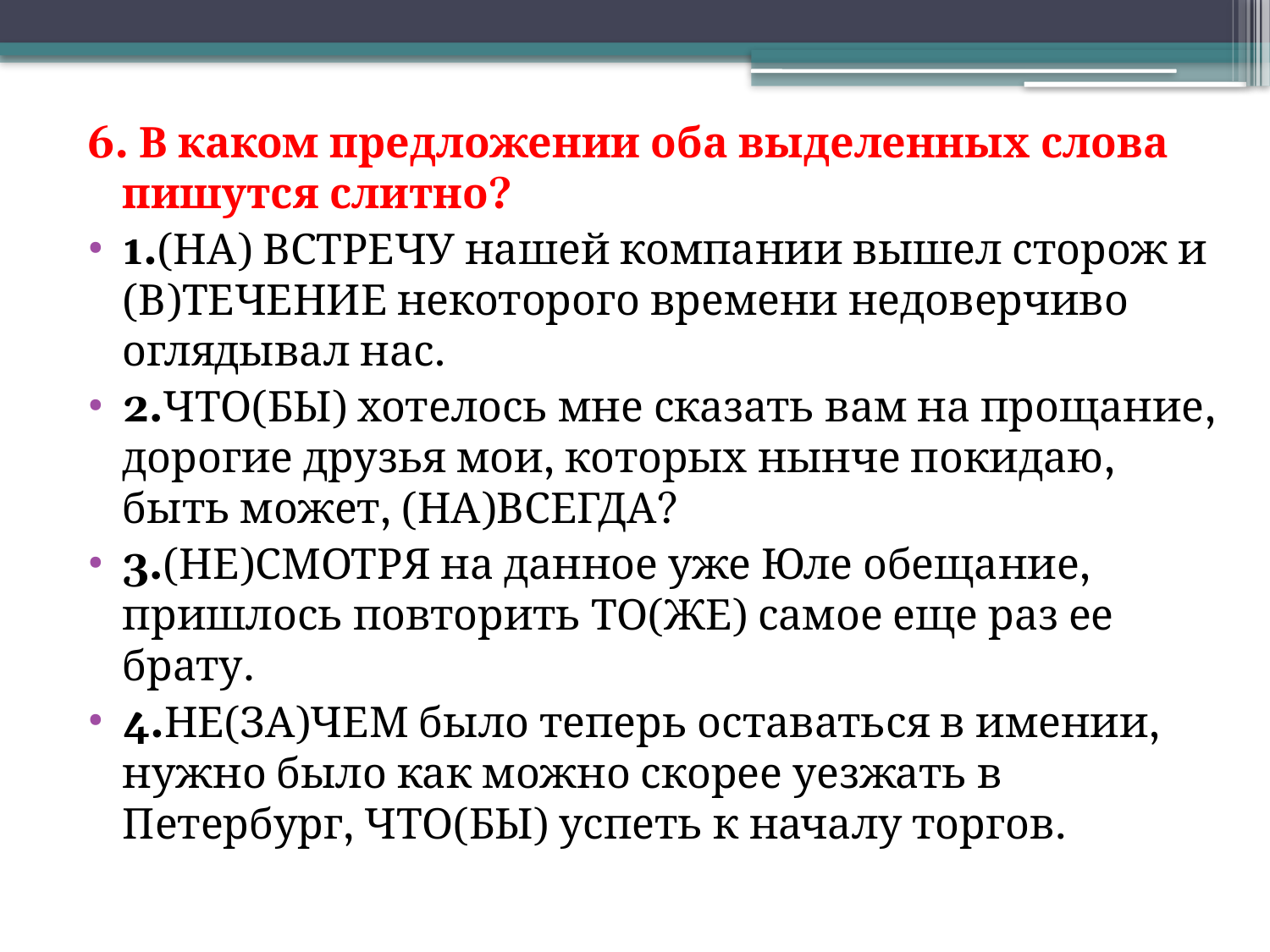

6. В каком предложении оба выделенных слова пишутся слитно?
1.(НА) ВСТРЕЧУ нашей компании вышел сторож и (В)ТЕЧЕНИЕ некоторого времени недоверчиво оглядывал нас.
2.ЧТО(БЫ) хотелось мне сказать вам на прощание, дорогие друзья мои, которых нынче покидаю, быть может, (НА)ВСЕГДА?
3.(НЕ)СМОТРЯ на данное уже Юле обещание, пришлось повторить ТО(ЖЕ) самое еще раз ее брату.
4.НЕ(ЗА)ЧЕМ было теперь оставаться в имении, нужно было как можно скорее уезжать в Петербург, ЧТО(БЫ) успеть к началу торгов.